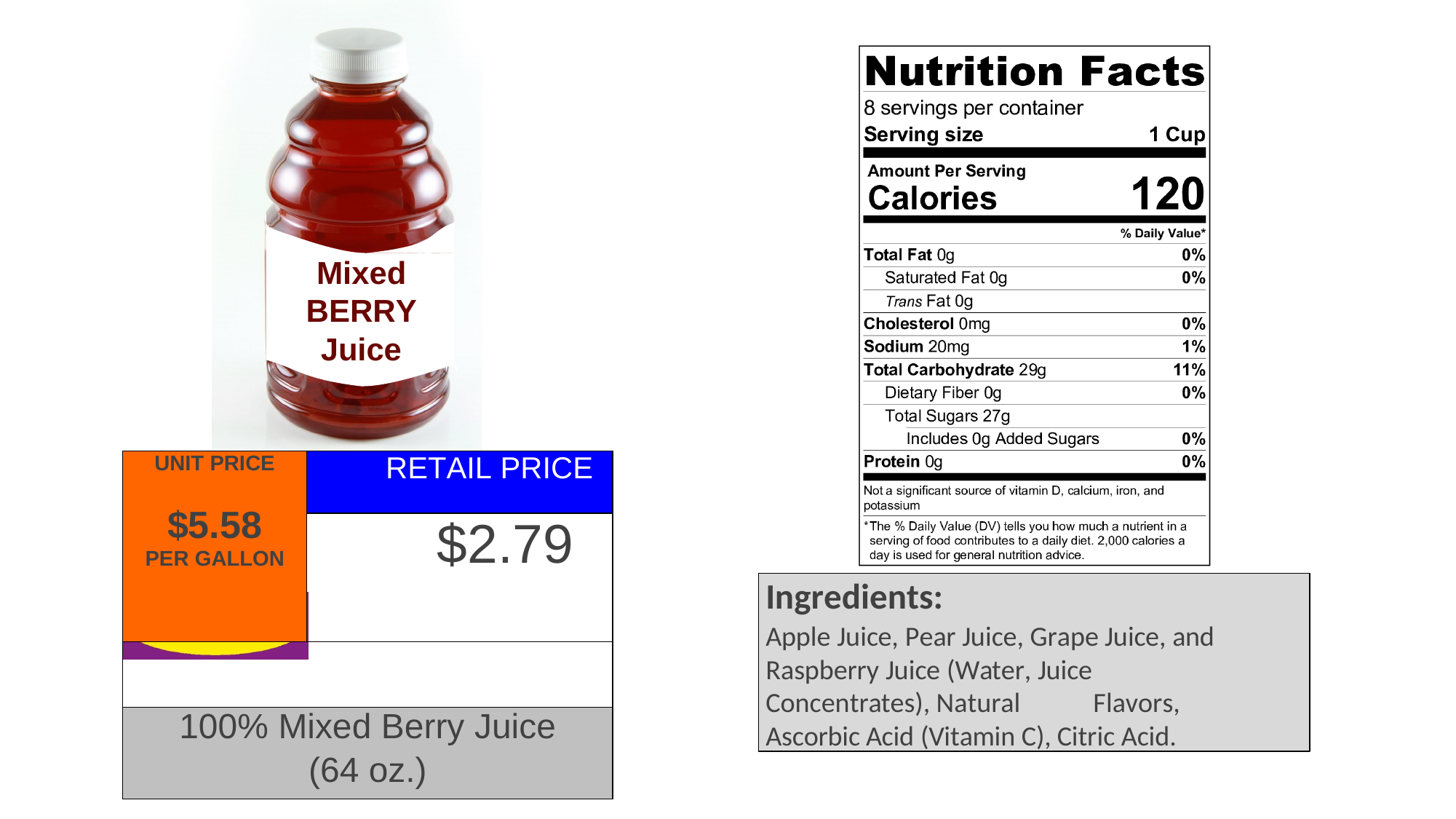

Mixed BERRY
Juice
| UNIT PRICE $5.58 PER GALLON | RETAIL PRICE |
| --- | --- |
|  | $2.79 |
|  |  |
| 100% Mixed Berry Juice (64 oz.) |  |

00 oz
$0.00
unit
0.00
Item Name

Ingredients:
Apple Juice, Pear Juice, Grape Juice, and Raspberry Juice (Water, Juice Concentrates), Natural	Flavors, Ascorbic Acid (Vitamin C), Citric Acid.